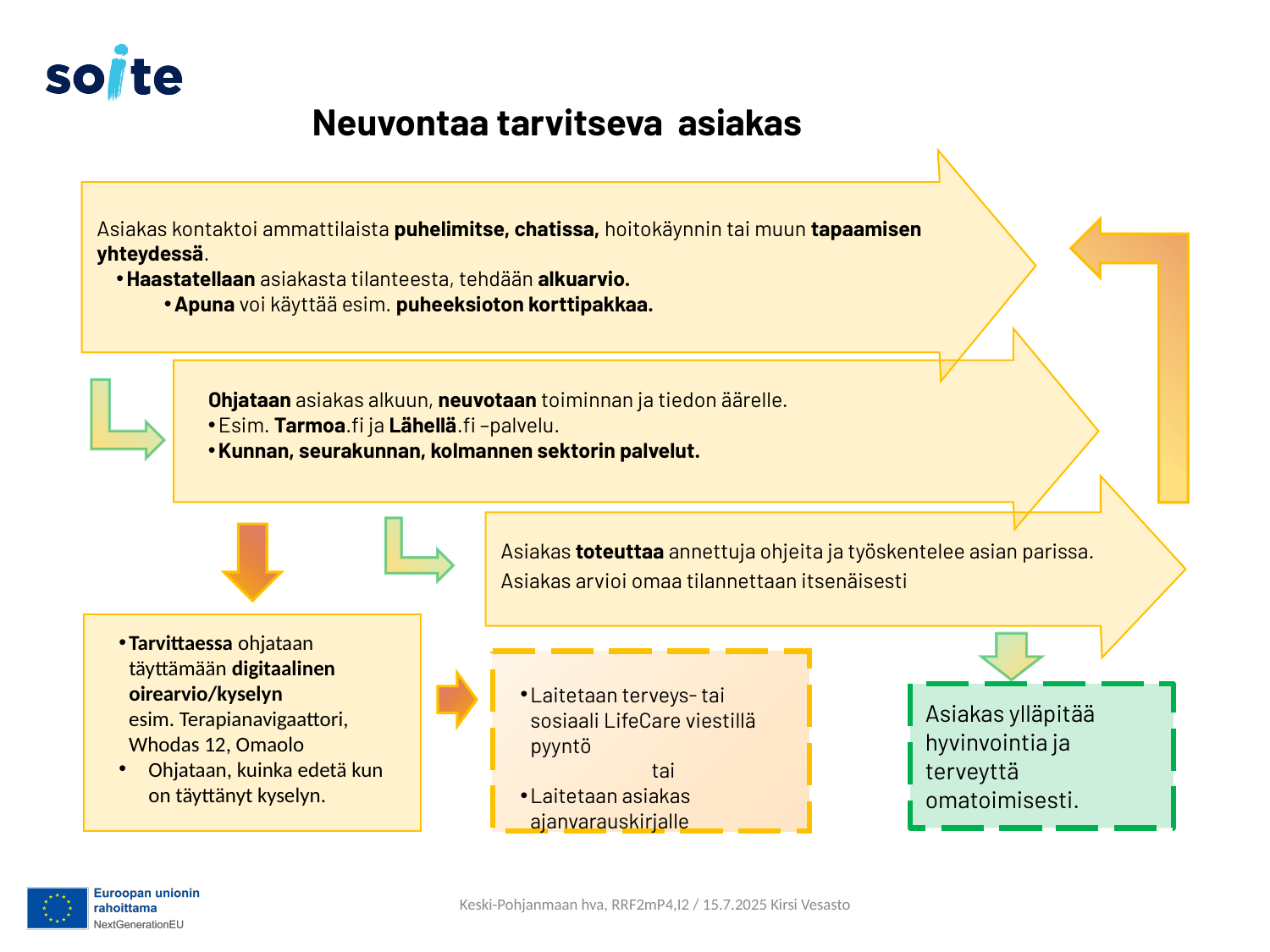

Neuvontaa tarvitseva  asiakas
Asiakas kontaktoi ammattilaista puhelimitse, chatissa, hoitokäynnin tai muun tapaamisen yhteydessä.
Haastatellaan asiakasta tilanteesta, tehdään alkuarvio.
Apuna voi käyttää esim. puheeksioton korttipakkaa.

Ohjataan asiakas alkuun, neuvotaan toiminnan ja tiedon äärelle.
Esim. Tarmoa.fi ja Lähellä.fi –palvelu.
Kunnan, seurakunnan, kolmannen sektorin palvelut.

Asiakas toteuttaa annettuja ohjeita ja työskentelee asian parissa.
Asiakas arvioi omaa tilannettaan itsenäisesti

Tarvittaessa ohjataan täyttämään digitaalinen oirearvio/kyselyn
esim. Terapianavigaattori, Whodas 12, Omaolo
Ohjataan, kuinka edetä kun on täyttänyt kyselyn.

Laitetaan terveys- tai sosiaali LifeCare viestillä pyyntö
	 tai
Laitetaan asiakas ajanvarauskirjalle

Asiakas ylläpitää hyvinvointia ja terveyttä omatoimisesti.
Keski-Pohjanmaan hva, RRF2mP4,I2 / 15.7.2025 Kirsi Vesasto